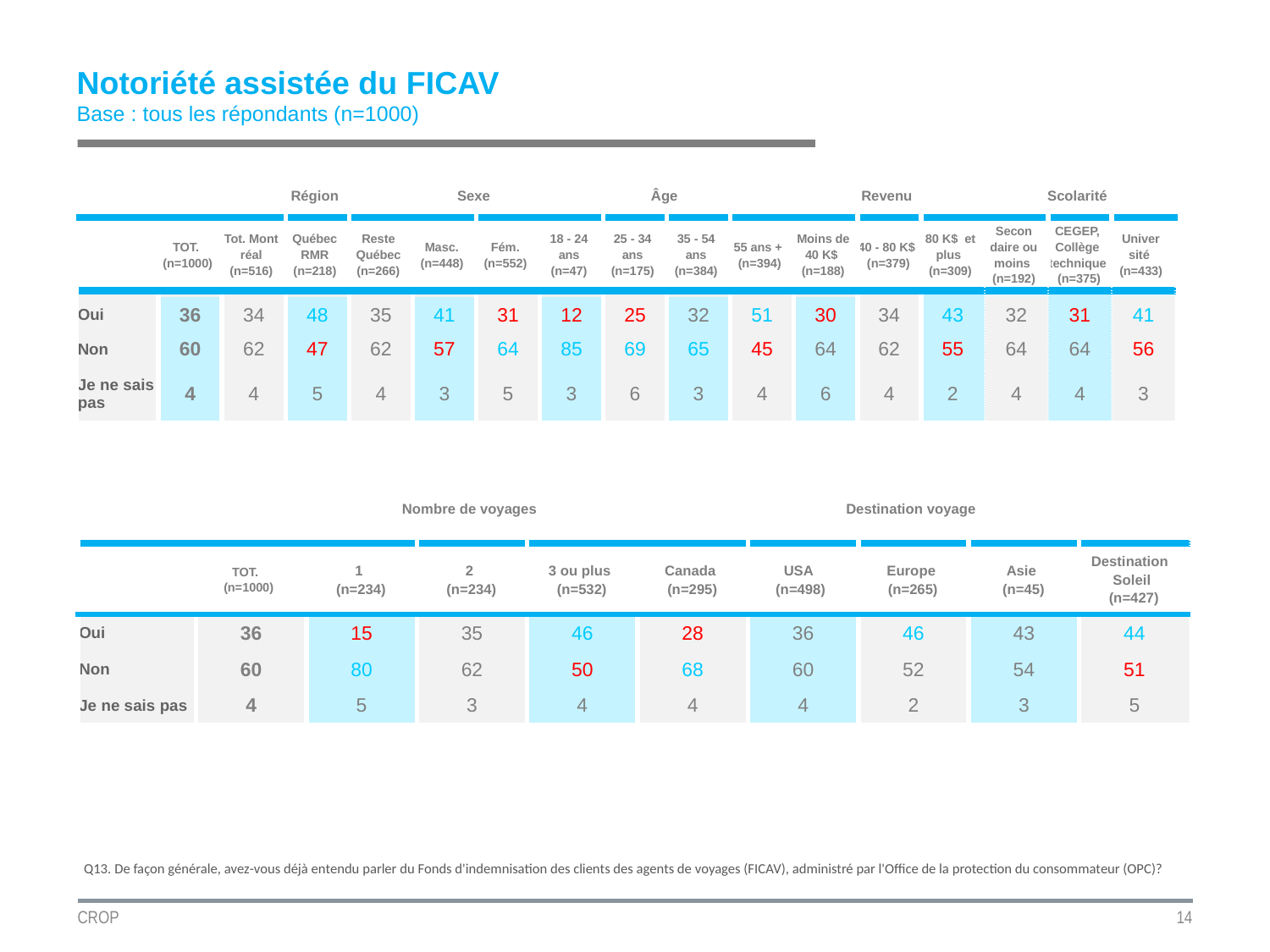

Notoriété assistée du FICAV
Base : tous les répondants (n=1000)

|  |  | Région |  |  | Sexe |  | Âge |  |  |  | Revenu |  |  | Scolarité |  |  |
| --- | --- | --- | --- | --- | --- | --- | --- | --- | --- | --- | --- | --- | --- | --- | --- | --- |
|  | TOT. (n=1000) | Tot. Mont­réal (n=516) | Qué­bec RMR (n=218) | Res­te Qué­bec (n=266) | Masc. (n=448) | Fém. (n=552) | 18 - 24 ans (n=47) | 25 - 34 ans (n=175) | 35 - 54 ans (n=384) | 55 ans + (n=394) | Moins de 40 K$ (n=188) | 40 - 80 K$ (n=379) | 80 K$ et plus (n=309) | Se­con­daire ou moins (n=192) | CE­GEP, Col­lège tech­nique (n=375) | Uni­ver­sité (n=433) |
|  |  |  |  |  |  |  |  |  |  |  |  |  |  |  |  |  |
| Oui | 36 | 34 | 48 | 35 | 41 | 31 | 12 | 25 | 32 | 51 | 30 | 34 | 43 | 32 | 31 | 41 |
| Non | 60 | 62 | 47 | 62 | 57 | 64 | 85 | 69 | 65 | 45 | 64 | 62 | 55 | 64 | 64 | 56 |
| Je ne sais pas | 4 | 4 | 5 | 4 | 3 | 5 | 3 | 6 | 3 | 4 | 6 | 4 | 2 | 4 | 4 | 3 |
|  |  | Nombre de voyages |  |  | Destination voyage |  |  |  |  |
| --- | --- | --- | --- | --- | --- | --- | --- | --- | --- |
|  | TOT. (n=1000) | 1 (n=234) | 2 (n=234) | 3 ou plus (n=532) | Cana­da (n=295) | USA (n=498) | Euro­pe (n=265) | Asie (n=45) | Desti­na­tion So­leil (n=427) |
| Oui | 36 | 15 | 35 | 46 | 28 | 36 | 46 | 43 | 44 |
| Non | 60 | 80 | 62 | 50 | 68 | 60 | 52 | 54 | 51 |
| Je ne sais pas | 4 | 5 | 3 | 4 | 4 | 4 | 2 | 3 | 5 |
Q13. De façon générale, avez-vous déjà entendu parler du Fonds d'indemnisation des clients des agents de voyages (FICAV), administré par l'Office de la protection du consommateur (OPC)?
CROP
14